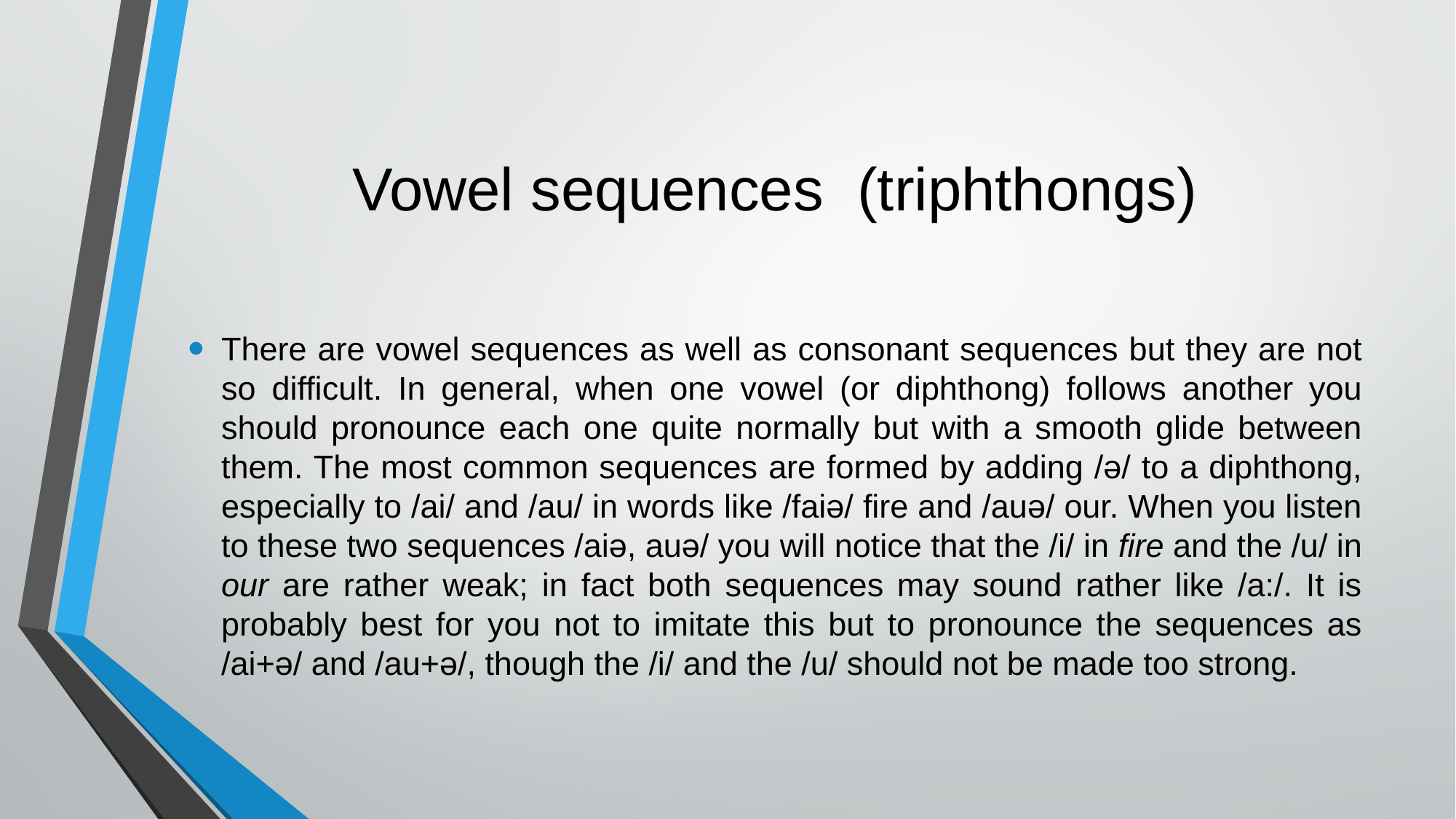

# Vowel sequences  (triphthongs)
There are vowel sequences as well as consonant sequences but they are not so difficult. In general, when one vowel (or diphthong) follows another you should pronounce each one quite normally but with a smooth glide between them. The most common sequences are formed by adding /ə/ to a diphthong, especially to /ai/ and /au/ in words like /faiə/ fire and /auə/ our. When you listen to these two sequences /aiə, auə/ you will notice that the /i/ in fire and the /u/ in our are rather weak; in fact both sequences may sound rather like /a:/. It is probably best for you not to imitate this but to pronounce the sequences as /ai+ə/ and /au+ə/, though the /i/ and the /u/ should not be made too strong.